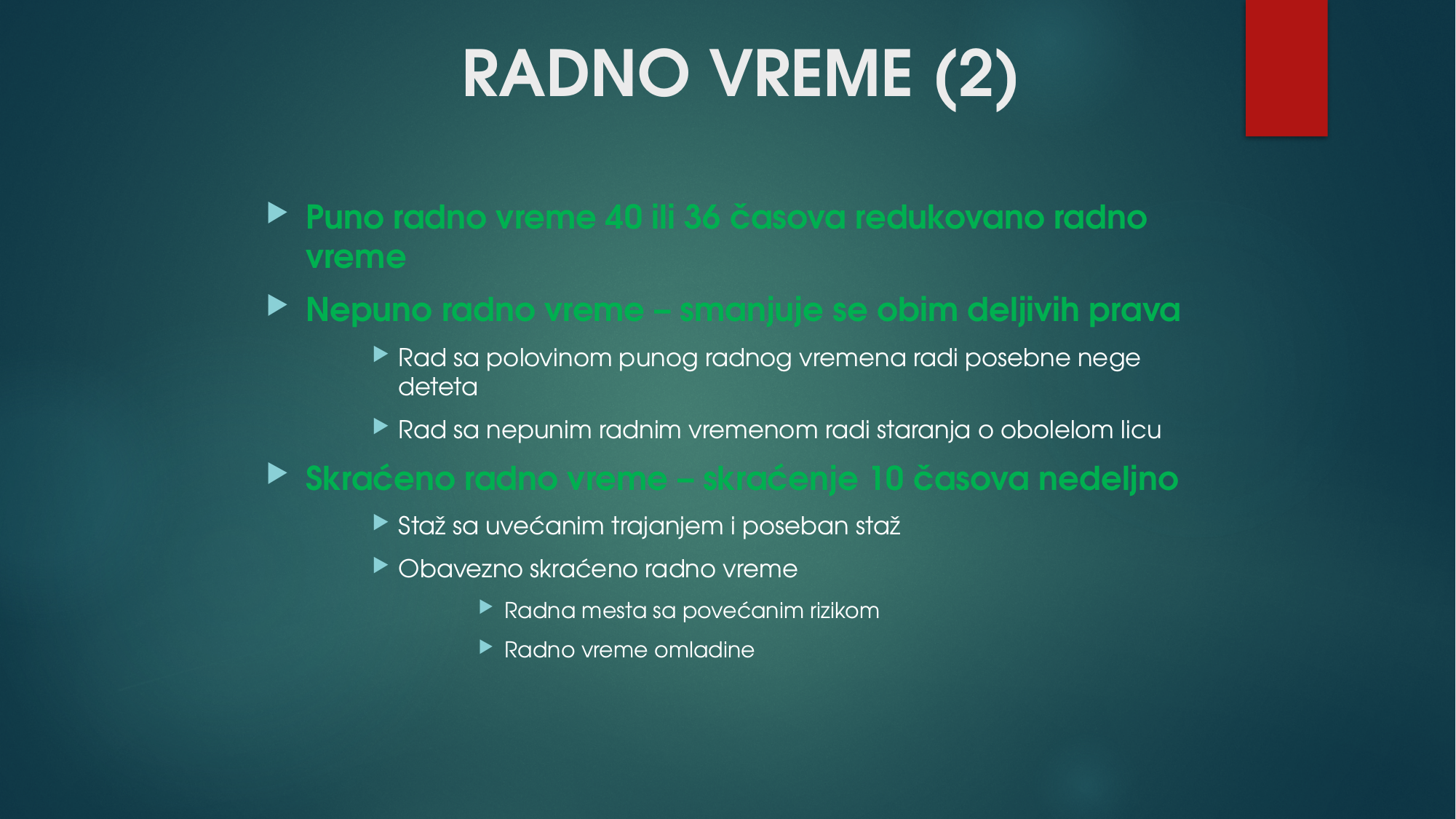

# RADNO VREME (2)
Puno radno vreme 40 ili 36 časova redukovano radno vreme
Nepuno radno vreme – smanjuje se obim deljivih prava
Rad sa polovinom punog radnog vremena radi posebne nege deteta
Rad sa nepunim radnim vremenom radi staranja o obolelom licu
Skraćeno radno vreme – skraćenje 10 časova nedeljno
Staž sa uvećanim trajanjem i poseban staž
Obavezno skraćeno radno vreme
Radna mesta sa povećanim rizikom
Radno vreme omladine